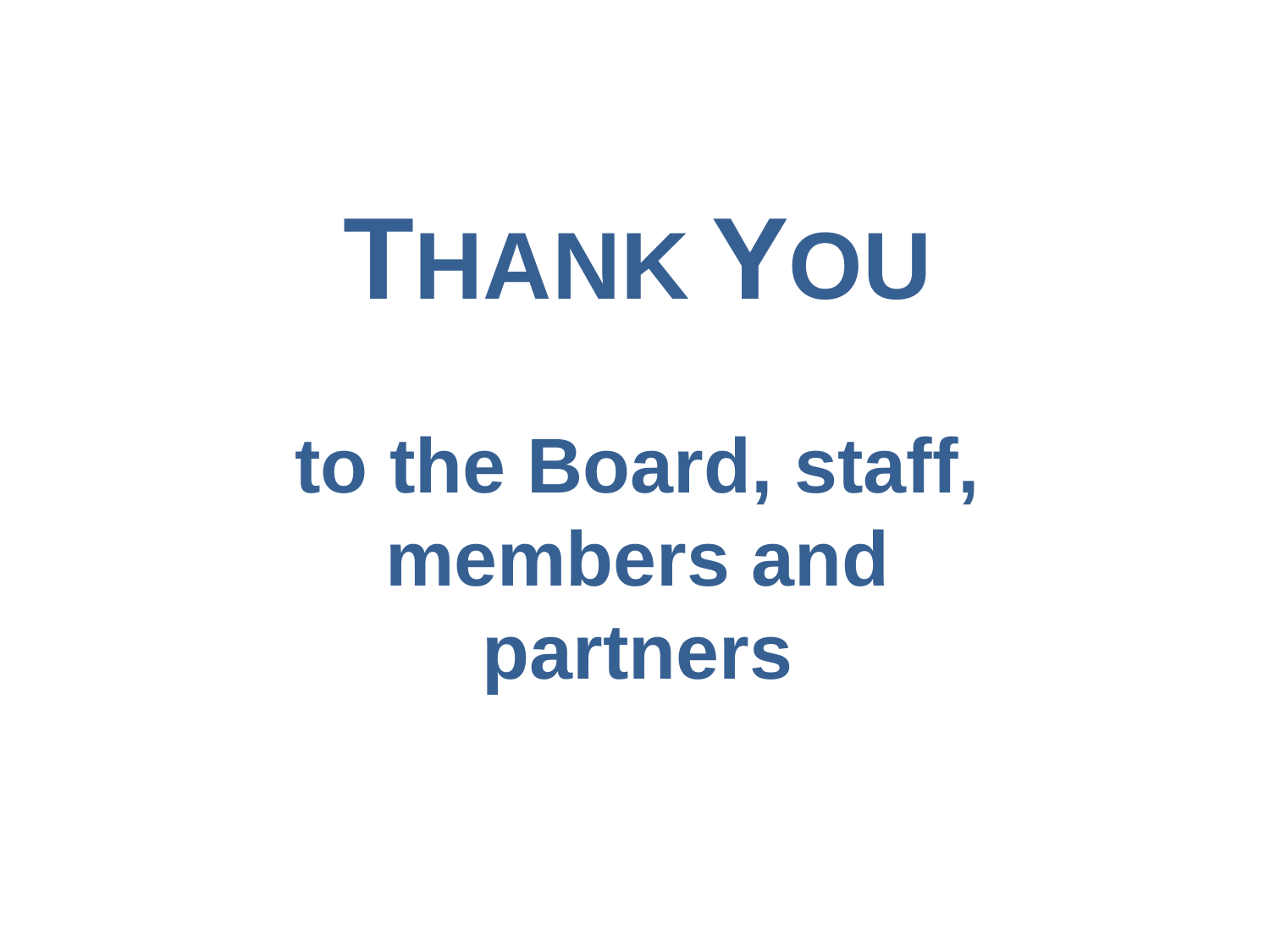

# THANK YOU to the Board, staff, members and partners